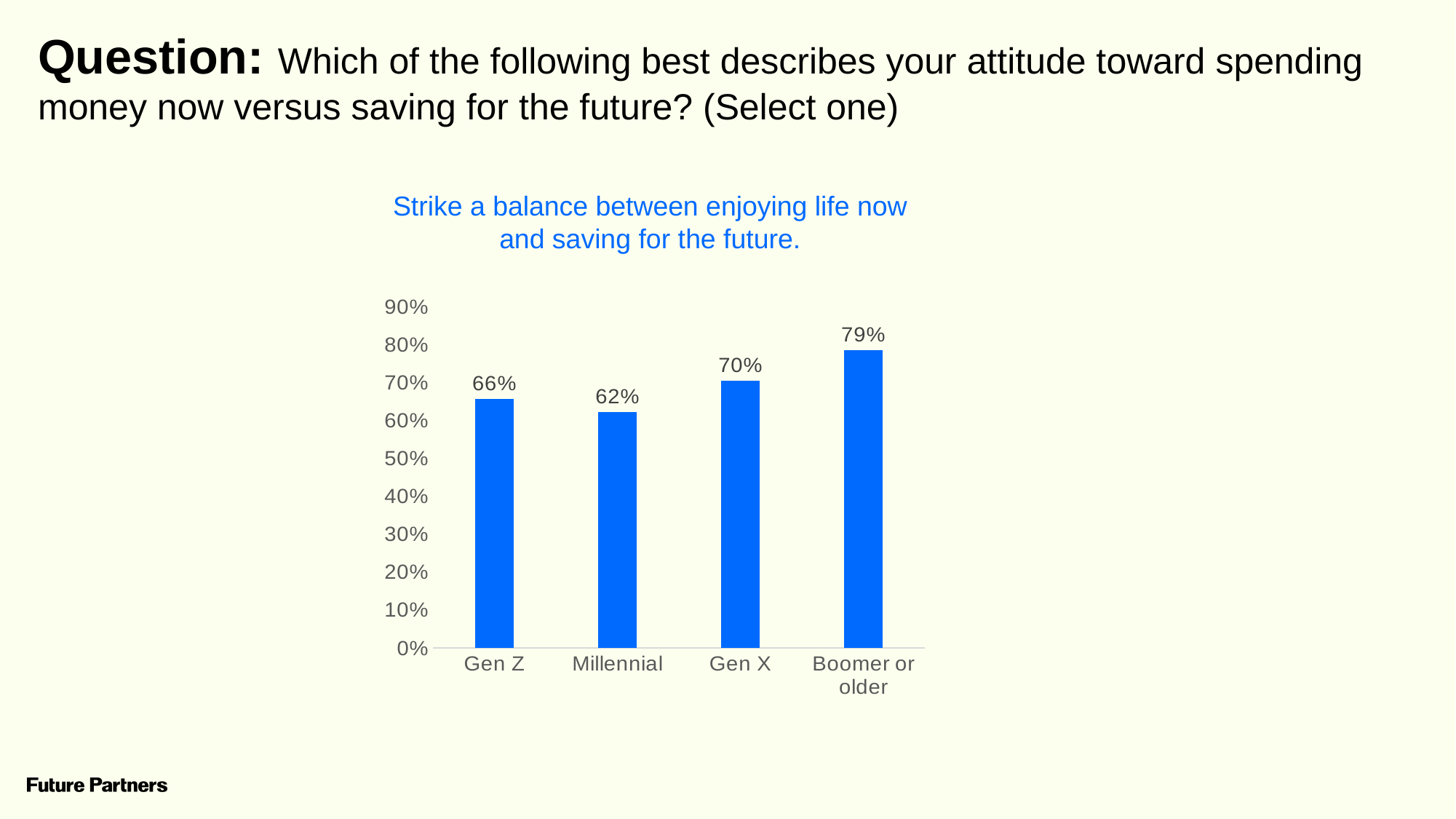

Question: Which of the following best describes your attitude toward spending money now versus saving for the future? (Select one)
Strike a balance between enjoying life now and saving for the future.

### Chart

| Category | Series 1 |
|---|---|
| Gen Z | 0.6563677361809 |
| Millennial | 0.6212265631629 |
| Gen X | 0.7037521316974 |
| Boomer or older | 0.7851402328856 |